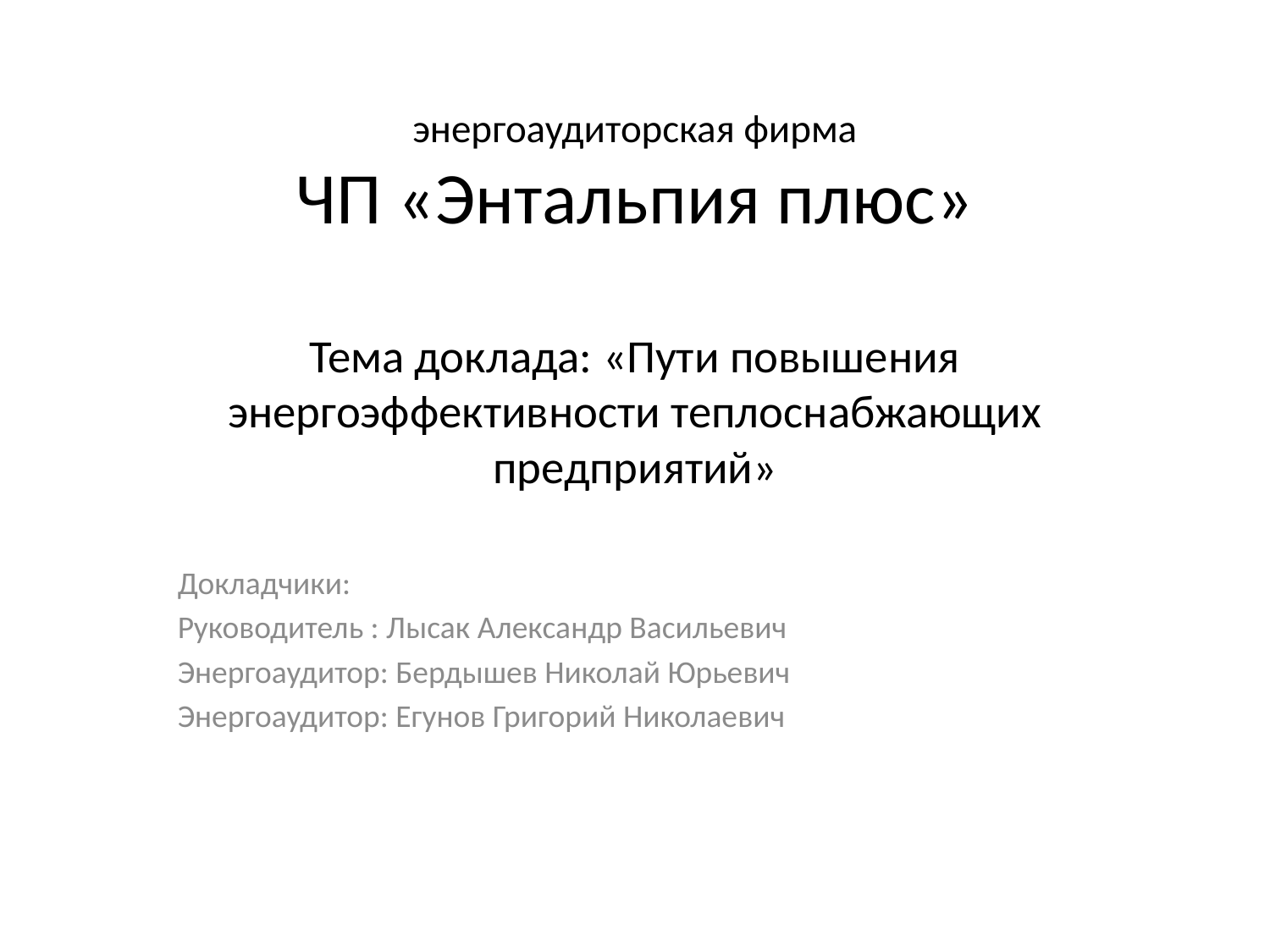

# энергоаудиторская фирма ЧП «Энтальпия плюс» Тема доклада: «Пути повышения энергоэффективности теплоснабжающих предприятий»
Докладчики:
Руководитель : Лысак Александр Васильевич
Энергоаудитор: Бердышев Николай Юрьевич
Энергоаудитор: Егунов Григорий Николаевич